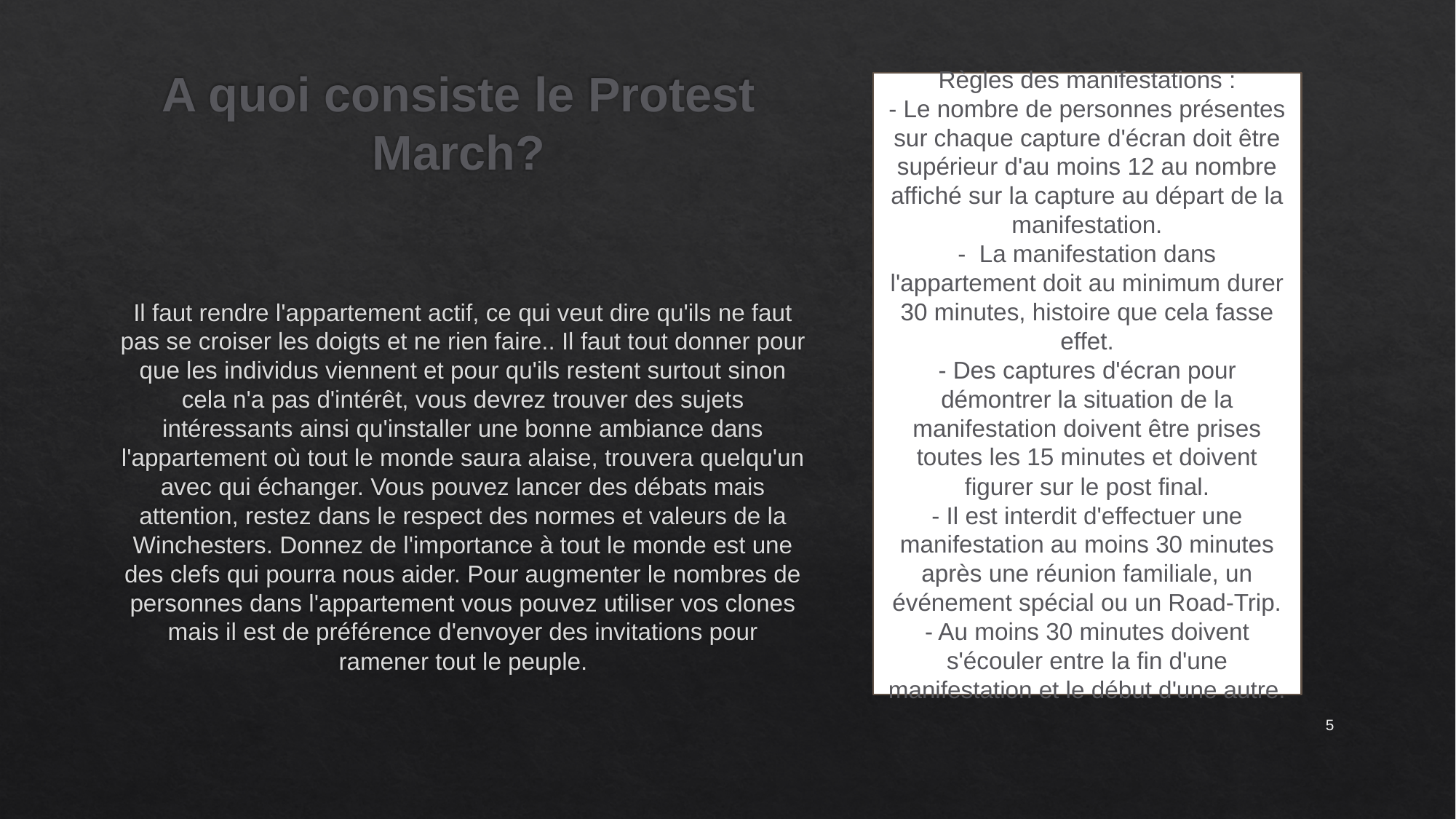

# A quoi consiste le Protest March?
Règles des manifestations :
- Le nombre de personnes présentes sur chaque capture d'écran doit être supérieur d'au moins 12 au nombre affiché sur la capture au départ de la manifestation.
-  La manifestation dans l'appartement doit au minimum durer 30 minutes, histoire que cela fasse effet.
- Des captures d'écran pour démontrer la situation de la manifestation doivent être prises toutes les 15 minutes et doivent figurer sur le post final.
- Il est interdit d'effectuer une manifestation au moins 30 minutes après une réunion familiale, un événement spécial ou un Road-Trip.
- Au moins 30 minutes doivent s'écouler entre la fin d'une manifestation et le début d'une autre.
Il faut rendre l'appartement actif, ce qui veut dire qu'ils ne faut pas se croiser les doigts et ne rien faire.. Il faut tout donner pour que les individus viennent et pour qu'ils restent surtout sinon cela n'a pas d'intérêt, vous devrez trouver des sujets intéressants ainsi qu'installer une bonne ambiance dans l'appartement où tout le monde saura alaise, trouvera quelqu'un avec qui échanger. Vous pouvez lancer des débats mais attention, restez dans le respect des normes et valeurs de la Winchesters. Donnez de l'importance à tout le monde est une des clefs qui pourra nous aider. Pour augmenter le nombres de personnes dans l'appartement vous pouvez utiliser vos clones mais il est de préférence d'envoyer des invitations pour ramener tout le peuple.
5